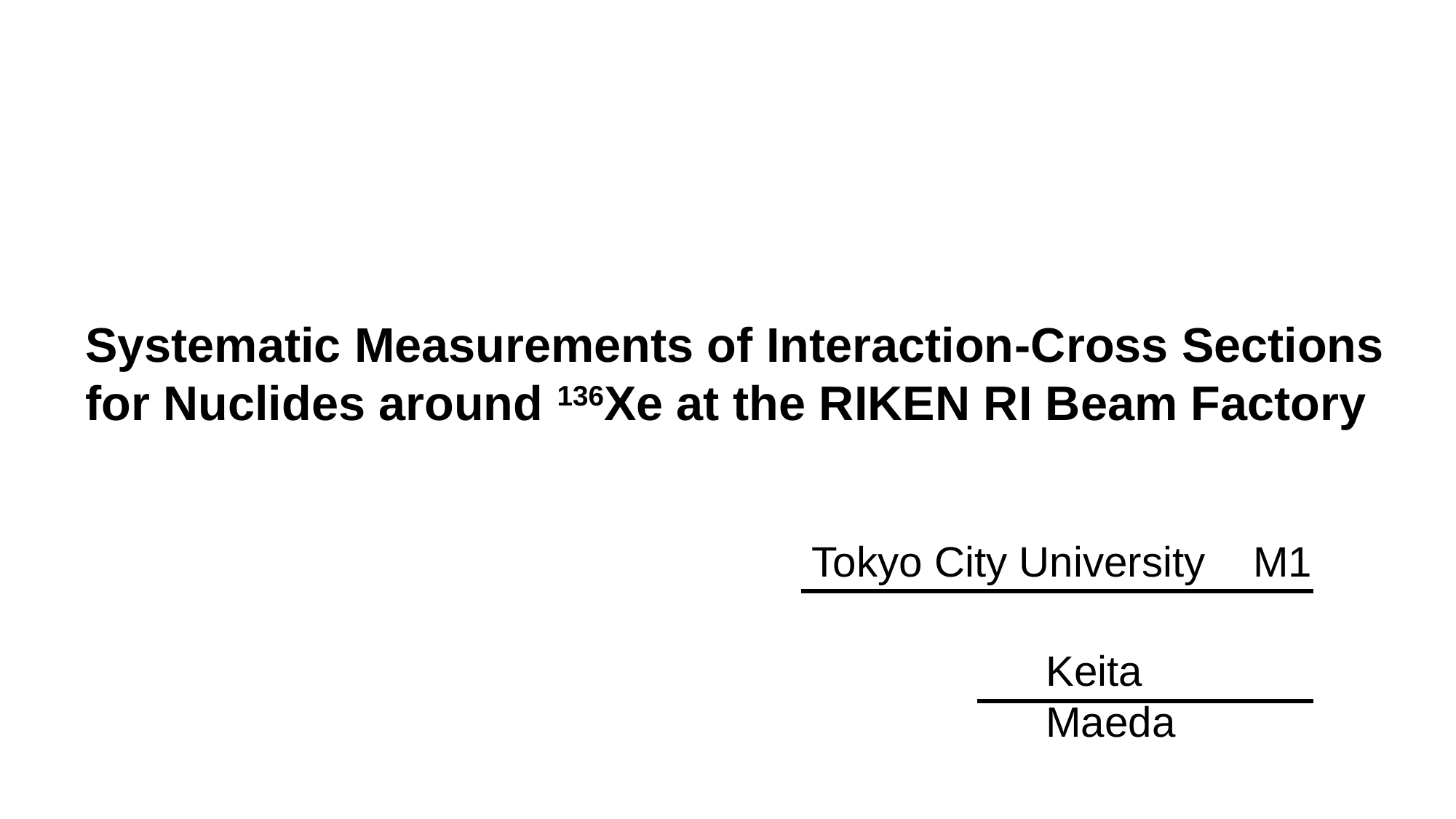

Systematic Measurements of Interaction-Cross Sections
for Nuclides around 136Xe at the RIKEN RI Beam Factory

Tokyo City University    M1
Keita Maeda